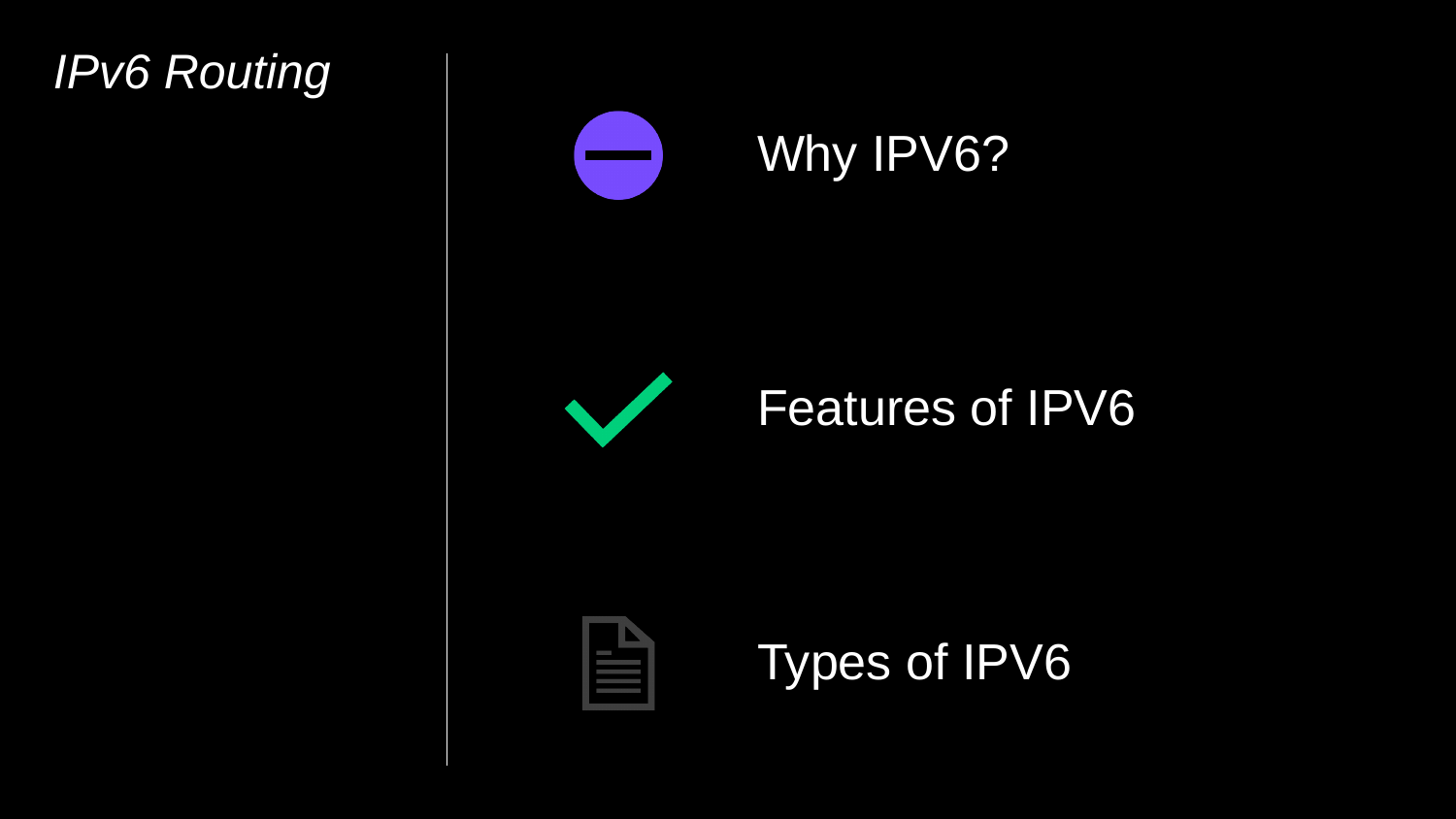

# IPv6 Routing
Why IPV6?
Features of IPV6
Types of IPV6